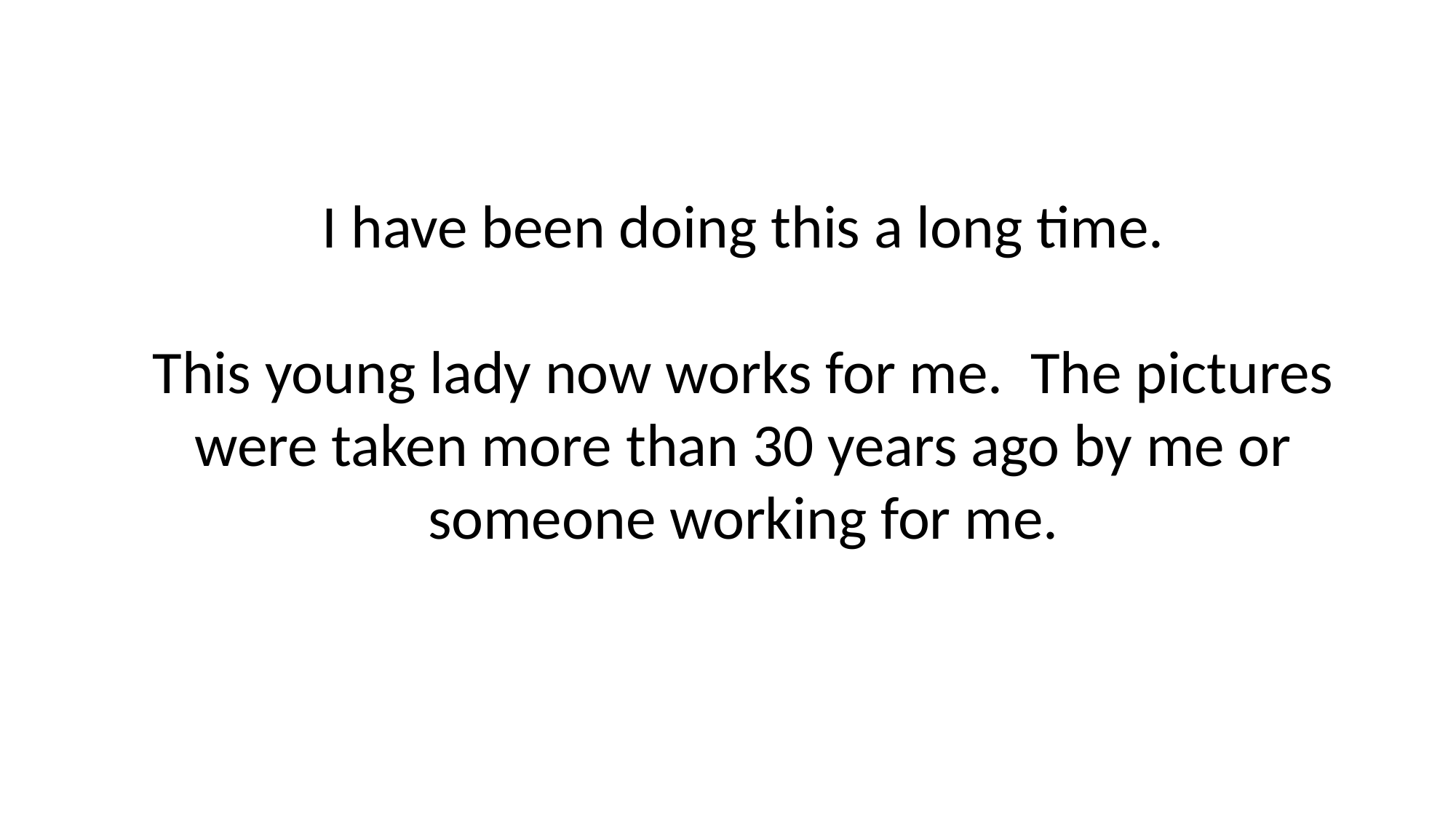

I have been doing this a long time.

This young lady now works for me.  The pictures were taken more than 30 years ago by me or someone working for me.